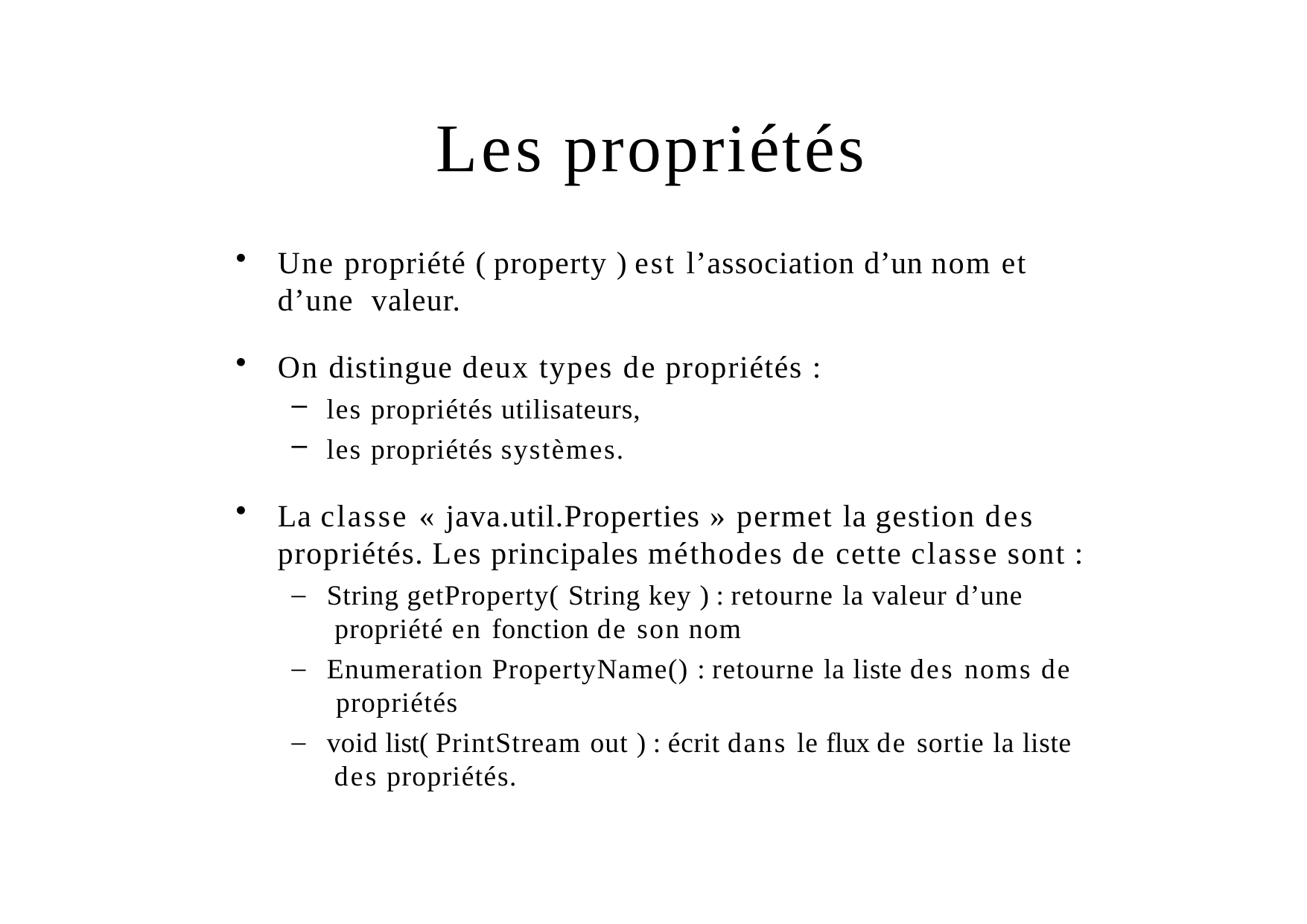

# Les propriétés
Une propriété ( property ) est l’association d’un nom et d’une  valeur.
On distingue deux types de propriétés :
les propriétés utilisateurs,
les propriétés systèmes.

La classe « java.util.Properties » permet la gestion des  propriétés. Les principales méthodes de cette classe sont :
String getProperty( String key ) : retourne la valeur d’une  propriété en fonction de son nom
Enumeration PropertyName() : retourne la liste des noms de  propriétés
void list( PrintStream out ) : écrit dans le flux de sortie la liste  des propriétés.